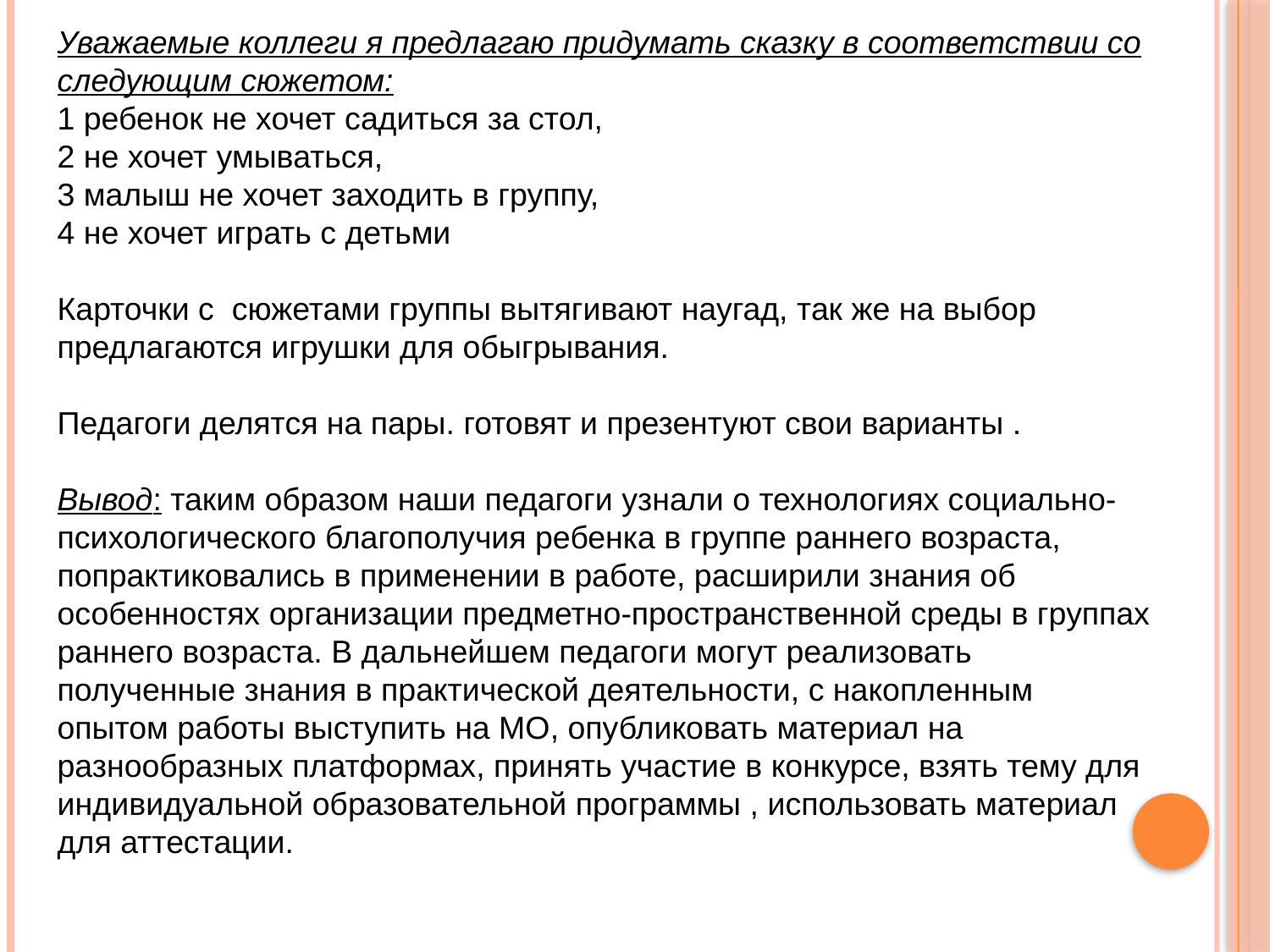

Уважаемые коллеги я предлагаю придумать сказку в соответствии со следующим сюжетом:
1 ребенок не хочет садиться за стол,
2 не хочет умываться,
3 малыш не хочет заходить в группу,
4 не хочет играть с детьми

Карточки с  сюжетами группы вытягивают наугад, так же на выбор предлагаются игрушки для обыгрывания.

Педагоги делятся на пары. готовят и презентуют свои варианты .

Вывод: таким образом наши педагоги узнали о технологиях социально-психологического благополучия ребенка в группе раннего возраста, попрактиковались в применении в работе, расширили знания об особенностях организации предметно-пространственной среды в группах раннего возраста. В дальнейшем педагоги могут реализовать полученные знания в практической деятельности, с накопленным опытом работы выступить на МО, опубликовать материал на разнообразных платформах, принять участие в конкурсе, взять тему для индивидуальной образовательной программы , использовать материал для аттестации.